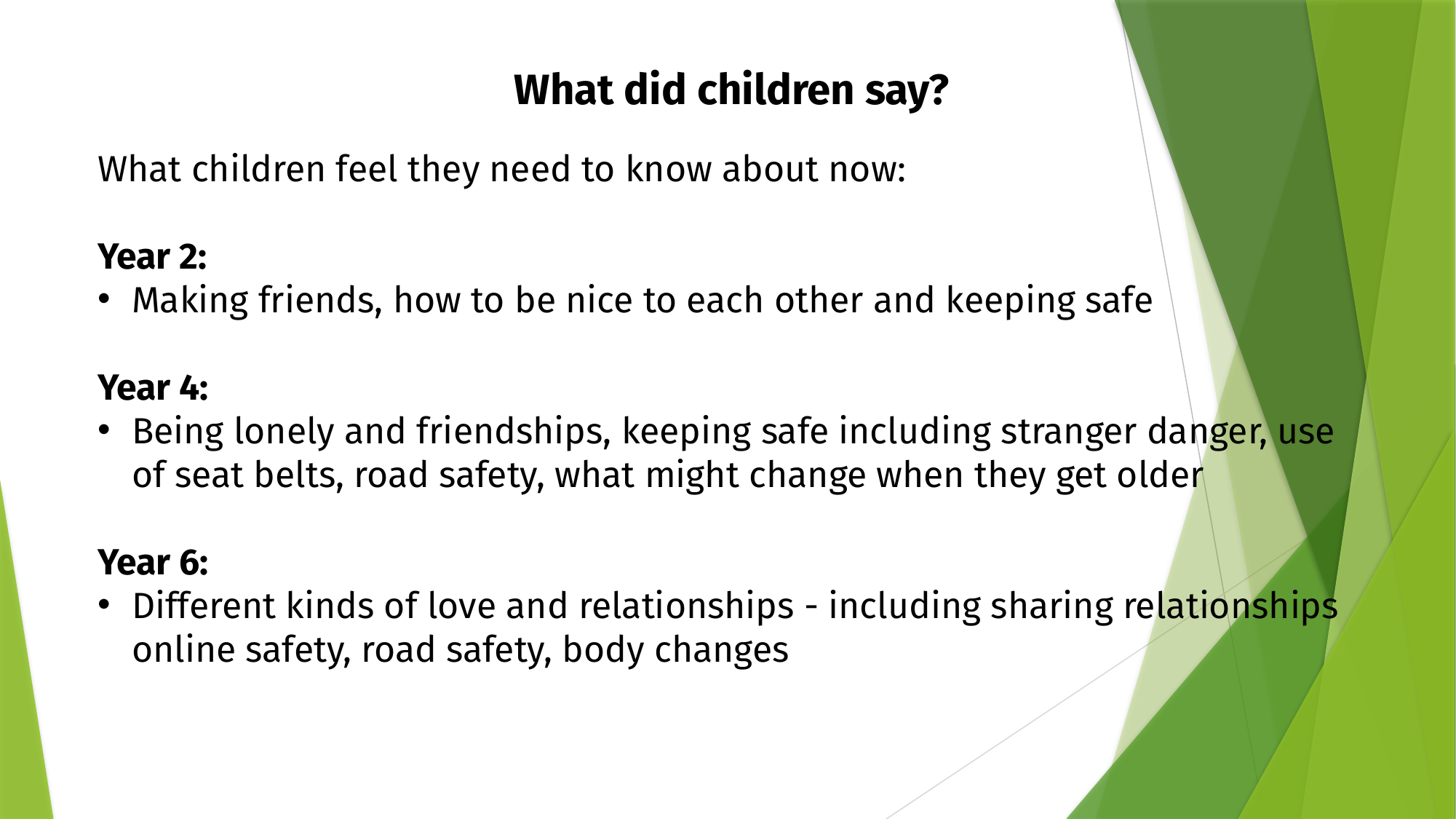

What did children say?

What children feel they need to know about now:

Year 2:
Making friends, how to be nice to each other and keeping safe

Year 4:
Being lonely and friendships, keeping safe including stranger danger, use of seat belts, road safety, what might change when they get older

Year 6:
Different kinds of love and relationships - including sharing relationships online safety, road safety, body changes